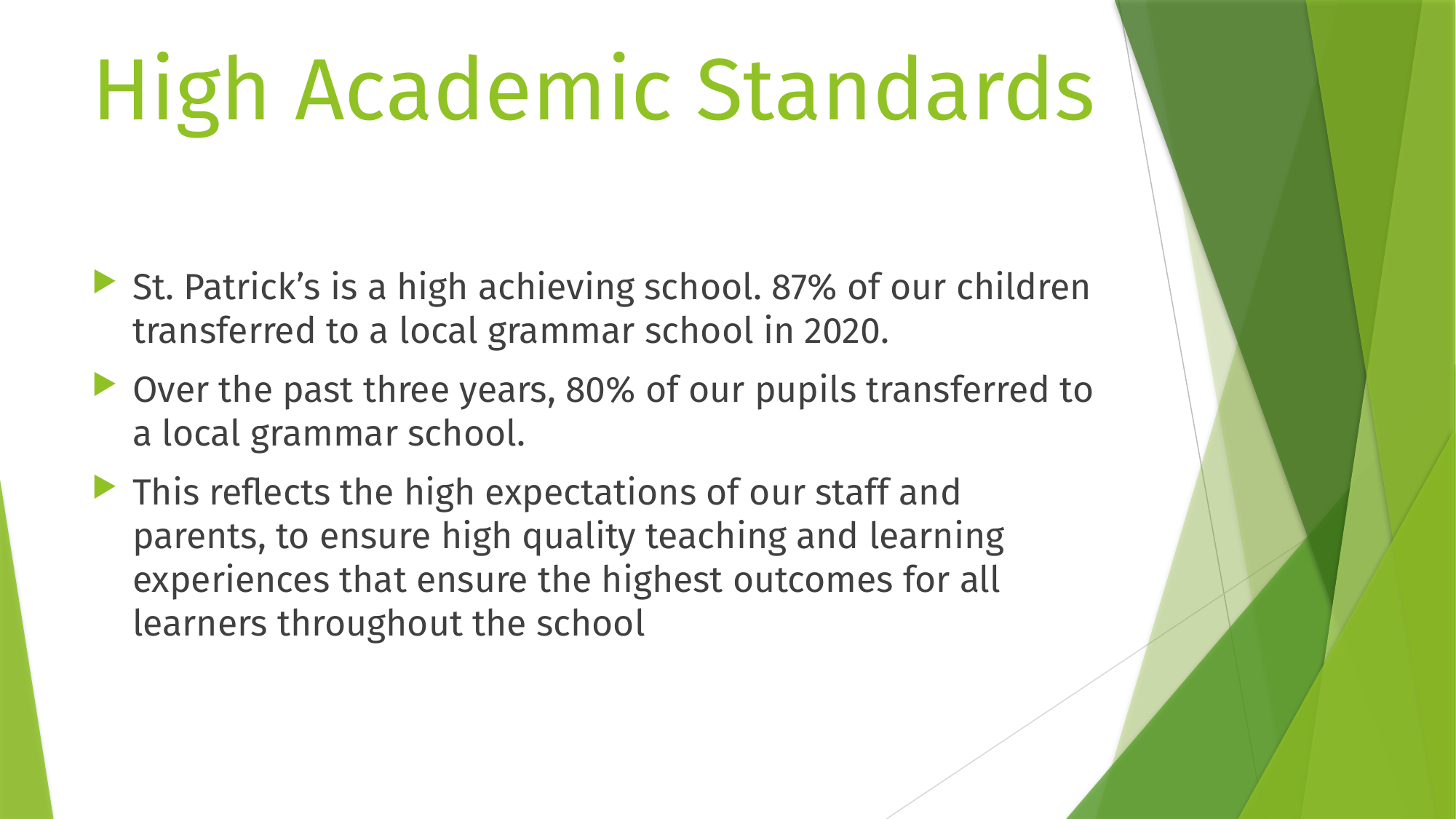

# High Academic Standards
St. Patrick’s is a high achieving school. 87% of our children transferred to a local grammar school in 2020.
Over the past three years, 80% of our pupils transferred to a local grammar school.
This reflects the high expectations of our staff and parents, to ensure high quality teaching and learning experiences that ensure the highest outcomes for all learners throughout the school